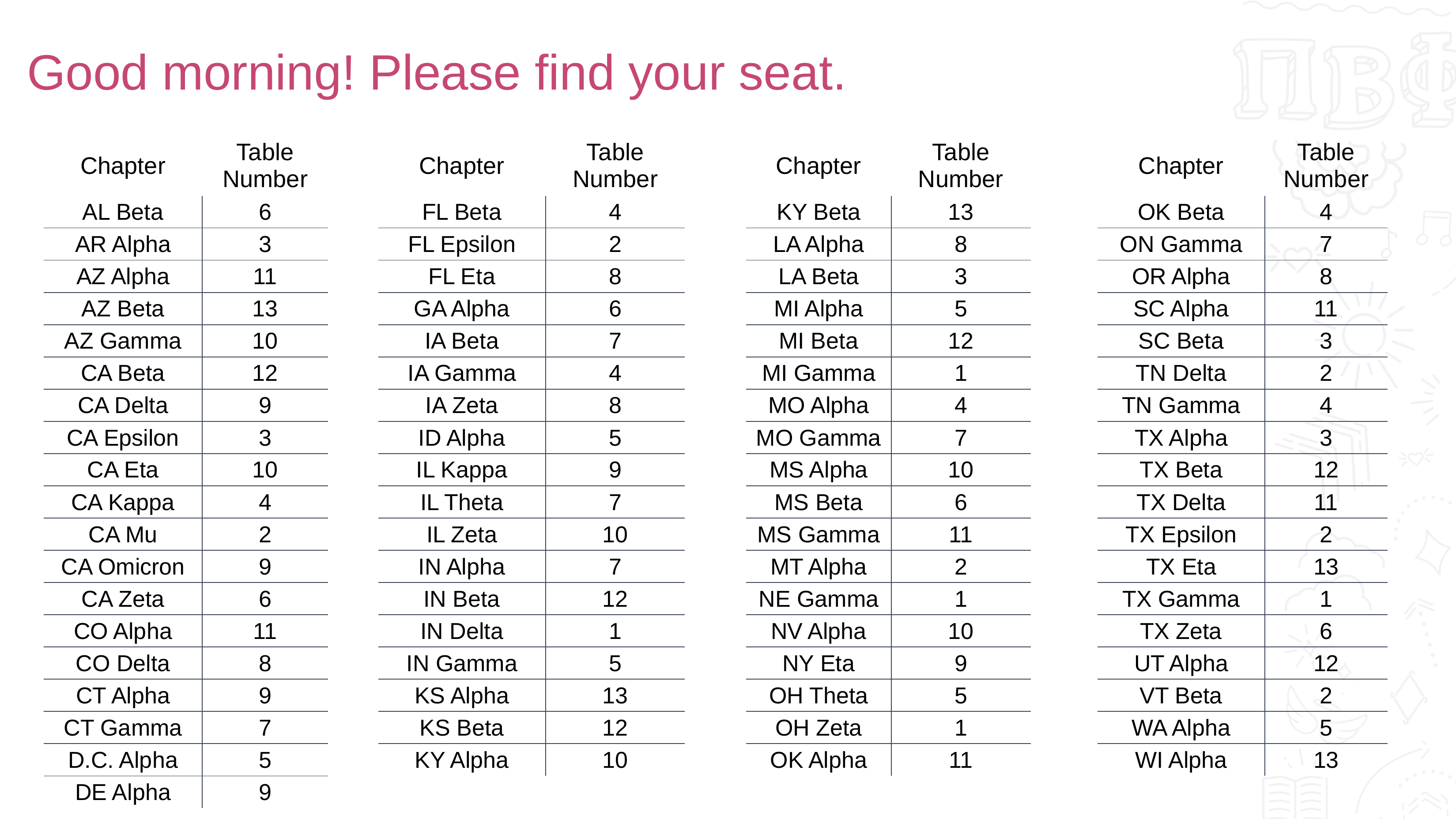

# Good morning! Please find your seat.
| Chapter | Table Number |  | Chapter | Table Number |  | Chapter | Table Number |  | Chapter | Table Number |
| --- | --- | --- | --- | --- | --- | --- | --- | --- | --- | --- |
| AL Beta | 6 |  | FL Beta | 4 |  | KY Beta | 13 |  | OK Beta | 4 |
| AR Alpha | 3 |  | FL Epsilon | 2 |  | LA Alpha | 8 |  | ON Gamma | 7 |
| AZ Alpha | 11 |  | FL Eta | 8 |  | LA Beta | 3 |  | OR Alpha | 8 |
| AZ Beta | 13 |  | GA Alpha | 6 |  | MI Alpha | 5 |  | SC Alpha | 11 |
| AZ Gamma | 10 |  | IA Beta | 7 |  | MI Beta | 12 |  | SC Beta | 3 |
| CA Beta | 12 |  | IA Gamma | 4 |  | MI Gamma | 1 |  | TN Delta | 2 |
| CA Delta | 9 |  | IA Zeta | 8 |  | MO Alpha | 4 |  | TN Gamma | 4 |
| CA Epsilon | 3 |  | ID Alpha | 5 |  | MO Gamma | 7 |  | TX Alpha | 3 |
| CA Eta | 10 |  | IL Kappa | 9 |  | MS Alpha | 10 |  | TX Beta | 12 |
| CA Kappa | 4 |  | IL Theta | 7 |  | MS Beta | 6 |  | TX Delta | 11 |
| CA Mu | 2 |  | IL Zeta | 10 |  | MS Gamma | 11 |  | TX Epsilon | 2 |
| CA Omicron | 9 |  | IN Alpha | 7 |  | MT Alpha | 2 |  | TX Eta | 13 |
| CA Zeta | 6 |  | IN Beta | 12 |  | NE Gamma | 1 |  | TX Gamma | 1 |
| CO Alpha | 11 |  | IN Delta | 1 |  | NV Alpha | 10 |  | TX Zeta | 6 |
| CO Delta | 8 |  | IN Gamma | 5 |  | NY Eta | 9 |  | UT Alpha | 12 |
| CT Alpha | 9 |  | KS Alpha | 13 |  | OH Theta | 5 |  | VT Beta | 2 |
| CT Gamma | 7 |  | KS Beta | 12 |  | OH Zeta | 1 |  | WA Alpha | 5 |
| D.C. Alpha | 5 |  | KY Alpha | 10 |  | OK Alpha | 11 |  | WI Alpha | 13 |
| DE Alpha | 9 |  |  |  |  |  |  |  |  |  |